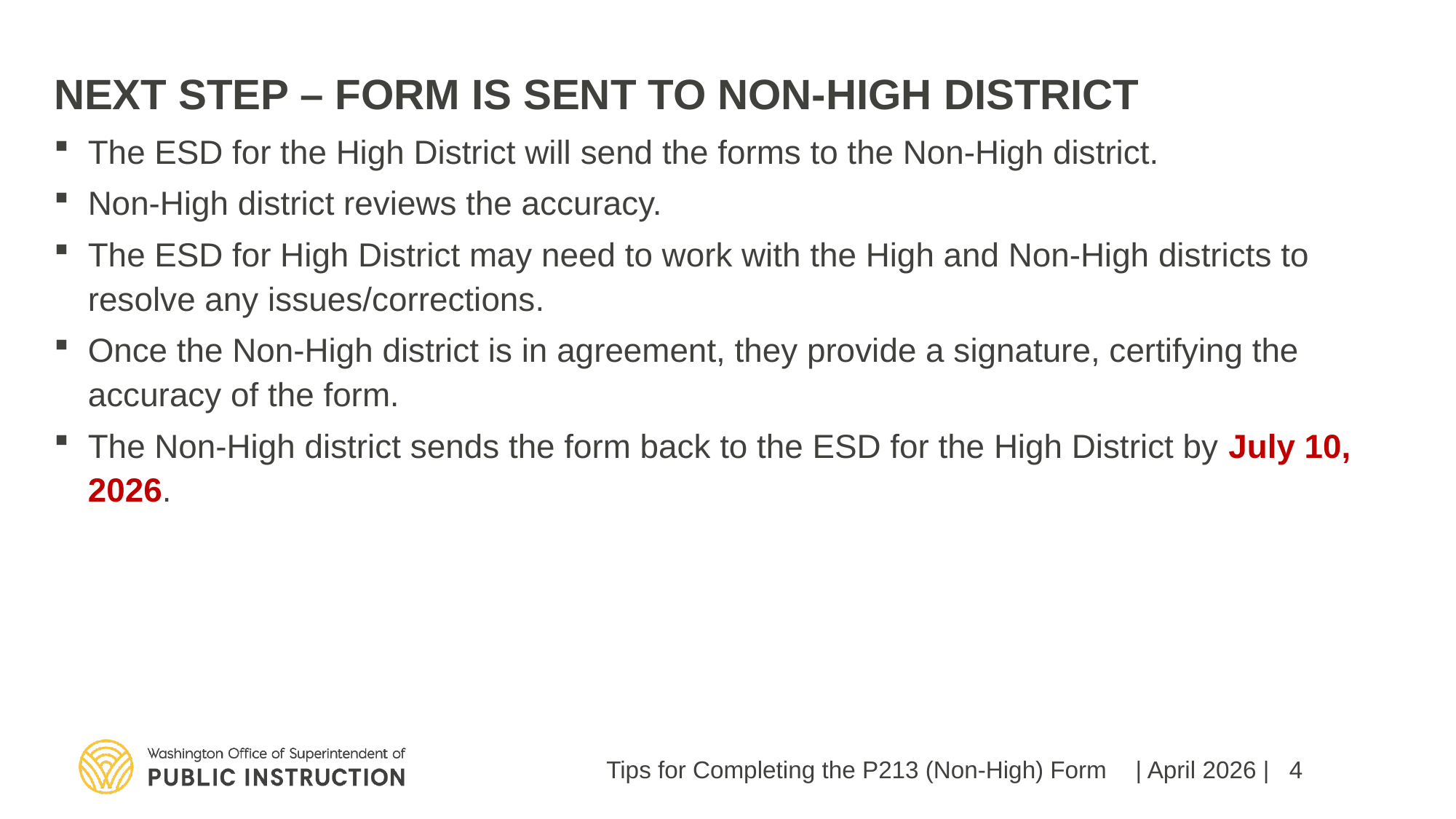

NEXT STEP – FORM IS SENT TO NON-HIGH DISTRICT
The ESD for the High District will send the forms to the Non-High district.
Non-High district reviews the accuracy.
The ESD for High District may need to work with the High and Non-High districts to resolve any issues/corrections.
Once the Non-High district is in agreement, they provide a signature, certifying the accuracy of the form.
The Non-High district sends the form back to the ESD for the High District by July 10, 2026.

Tips for Completing the P213 (Non-High) Form
| April 2026 |
4